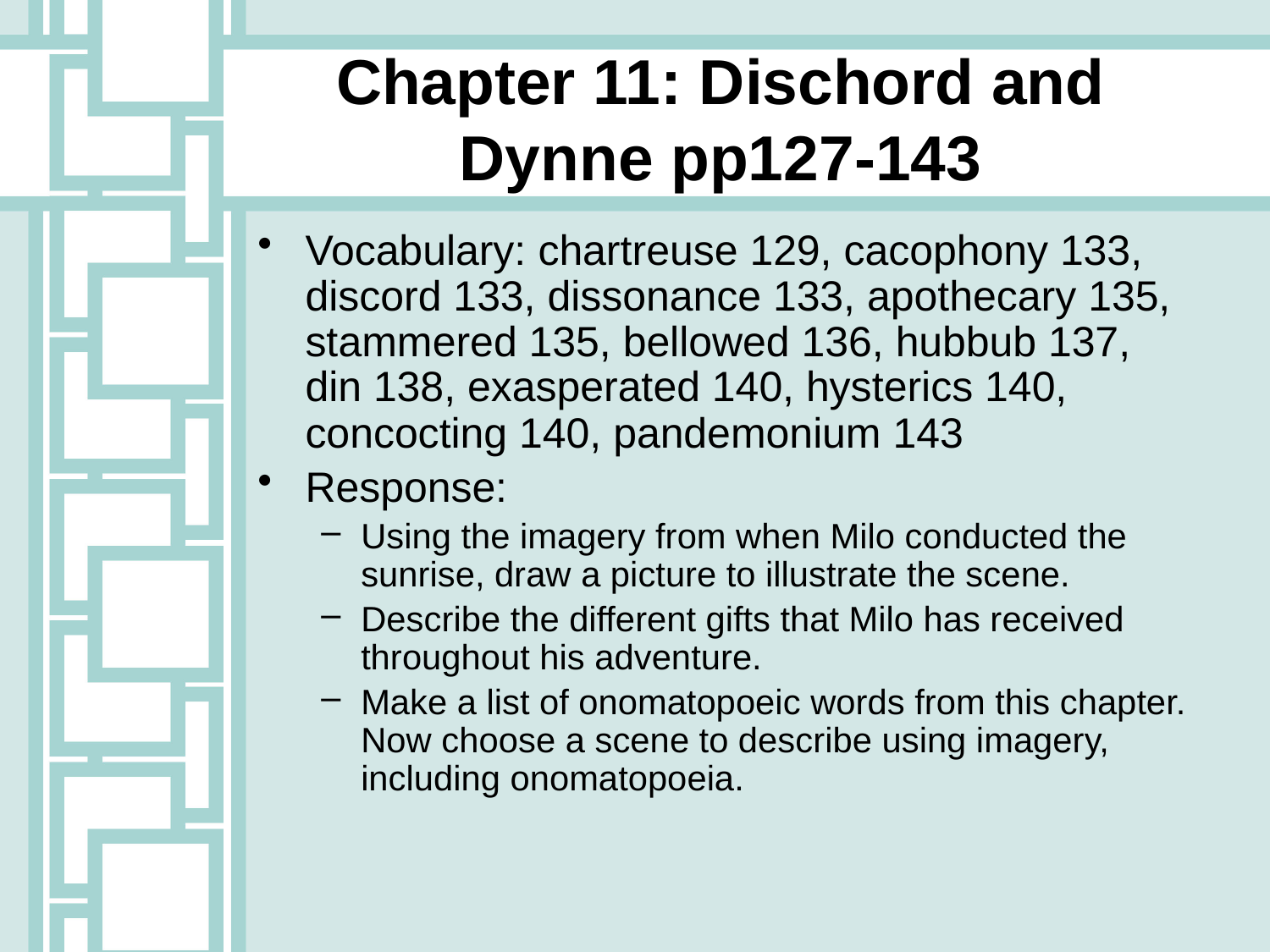

# Chapter 11: Dischord and Dynne pp127-143
Vocabulary: chartreuse 129, cacophony 133, discord 133, dissonance 133, apothecary 135, stammered 135, bellowed 136, hubbub 137, din 138, exasperated 140, hysterics 140, concocting 140, pandemonium 143
Response:
Using the imagery from when Milo conducted the sunrise, draw a picture to illustrate the scene.
Describe the different gifts that Milo has received throughout his adventure.
Make a list of onomatopoeic words from this chapter. Now choose a scene to describe using imagery, including onomatopoeia.